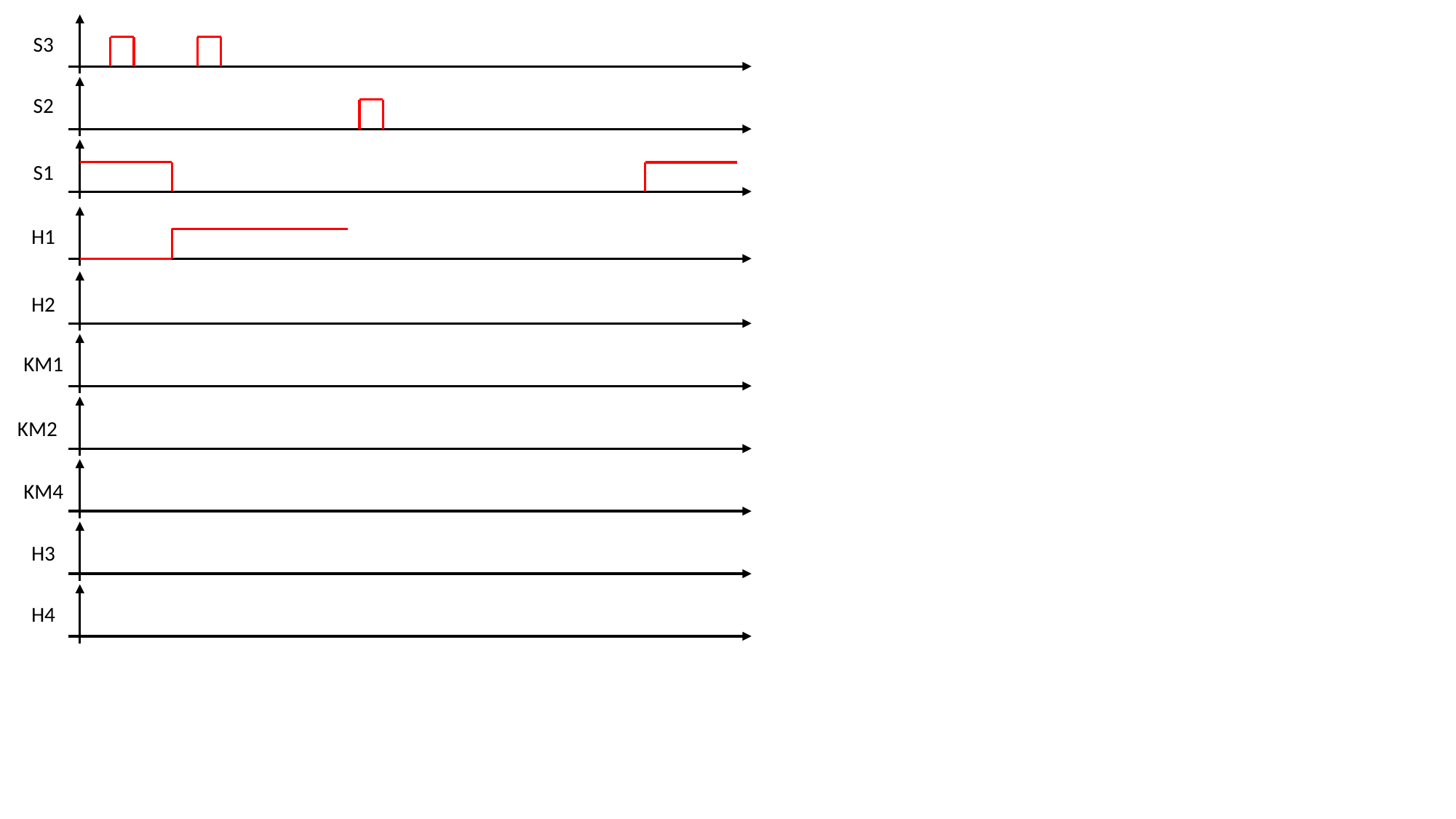

S3
S2
S1
H1
H2
KM1
KM2
KM4
H3
H4